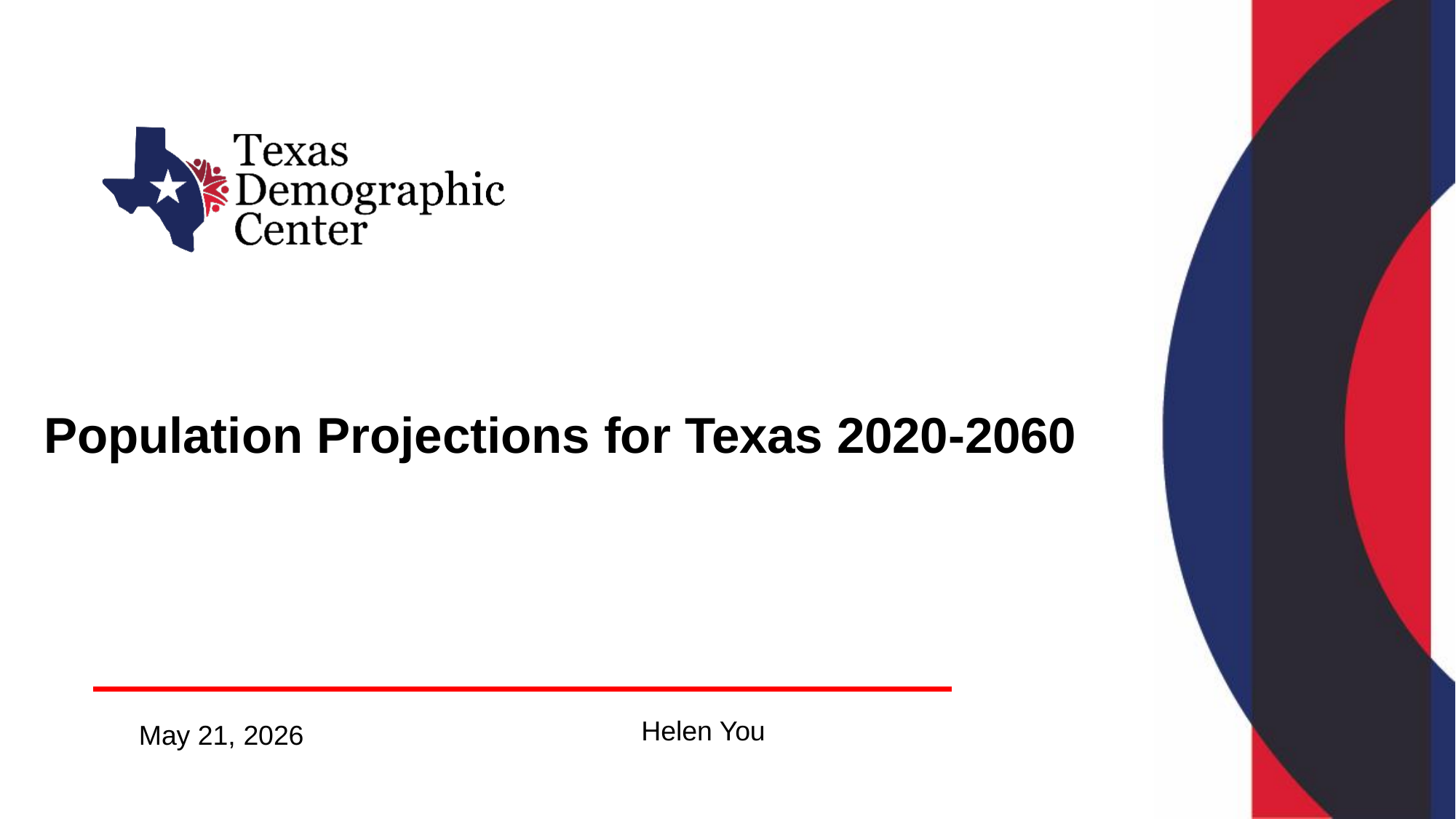

# Population Projections for Texas 2020-2060
Helen You
May 21, 2026